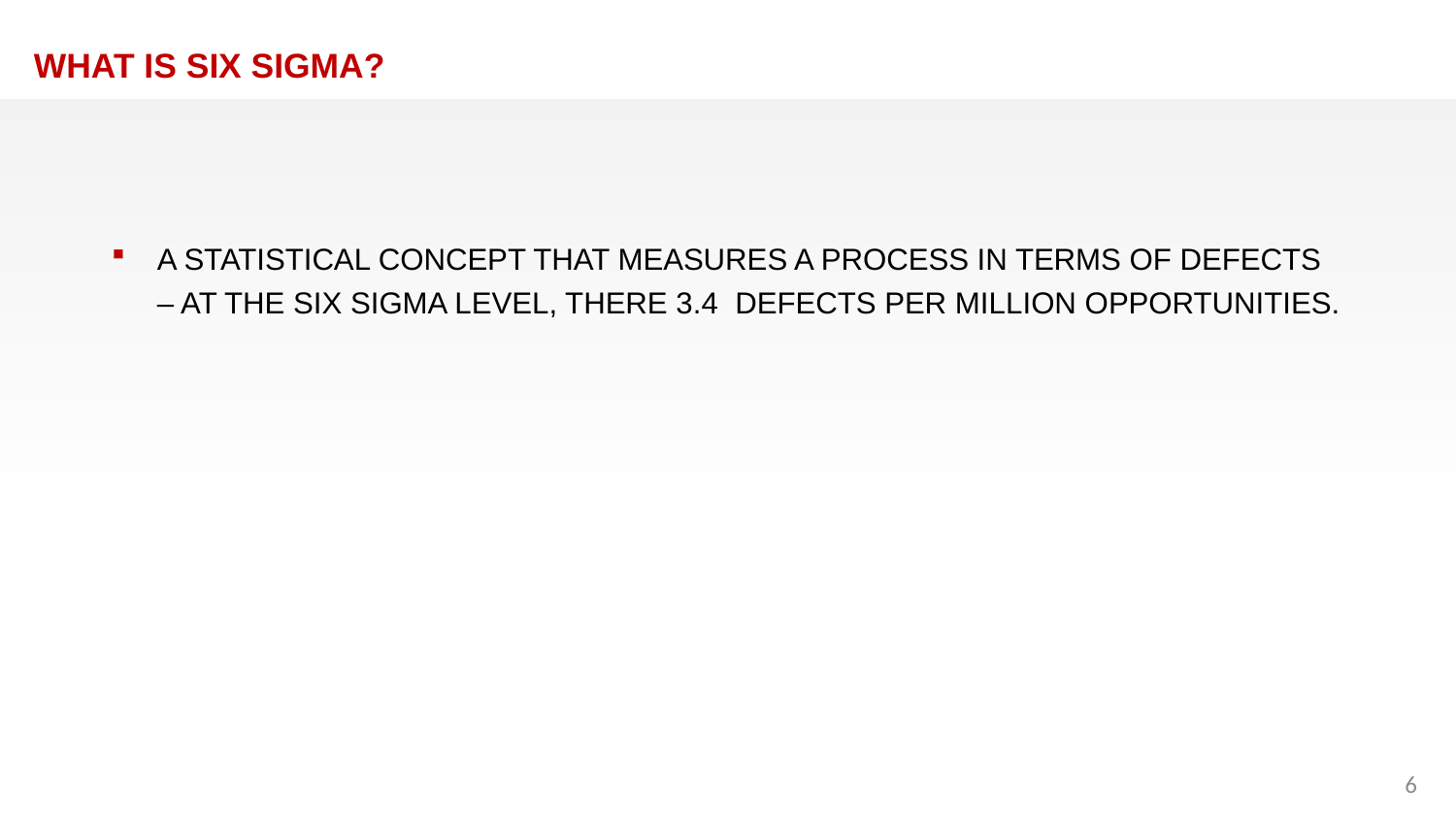

WHAT IS SIX SIGMA?
A STATISTICAL CONCEPT THAT MEASURES A PROCESS IN TERMS OF DEFECTS – AT THE SIX SIGMA LEVEL, THERE 3.4  DEFECTS PER MILLION OPPORTUNITIES.